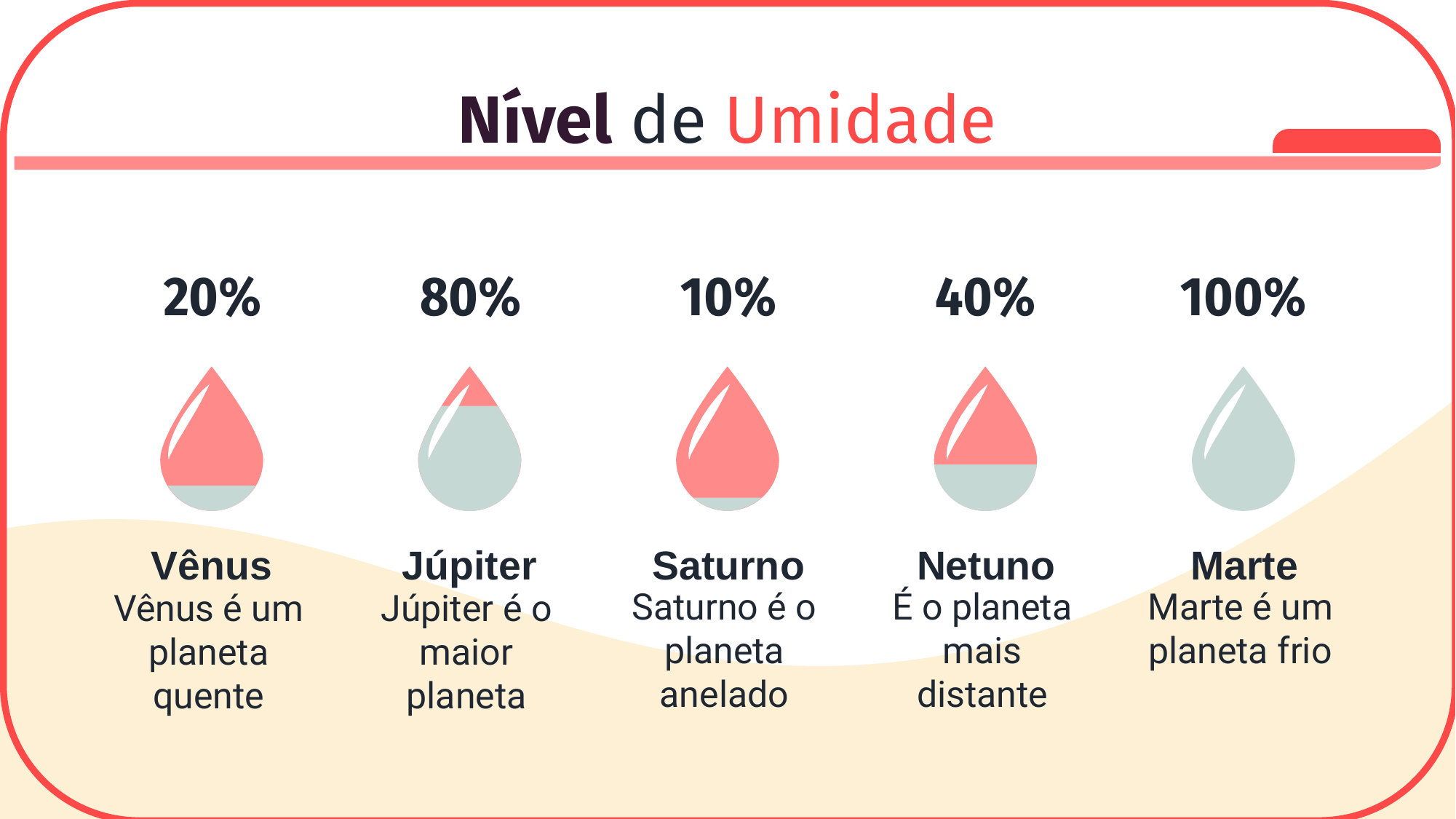

# Nível de Umidade

80%
Júpiter
Júpiter é o maior planeta
10%
Saturno
Saturno é o planeta anelado
20%
Vênus
Vênus é um planeta quente
40%
Netuno
É o planeta mais distante
100%
Marte
Marte é um planeta frio